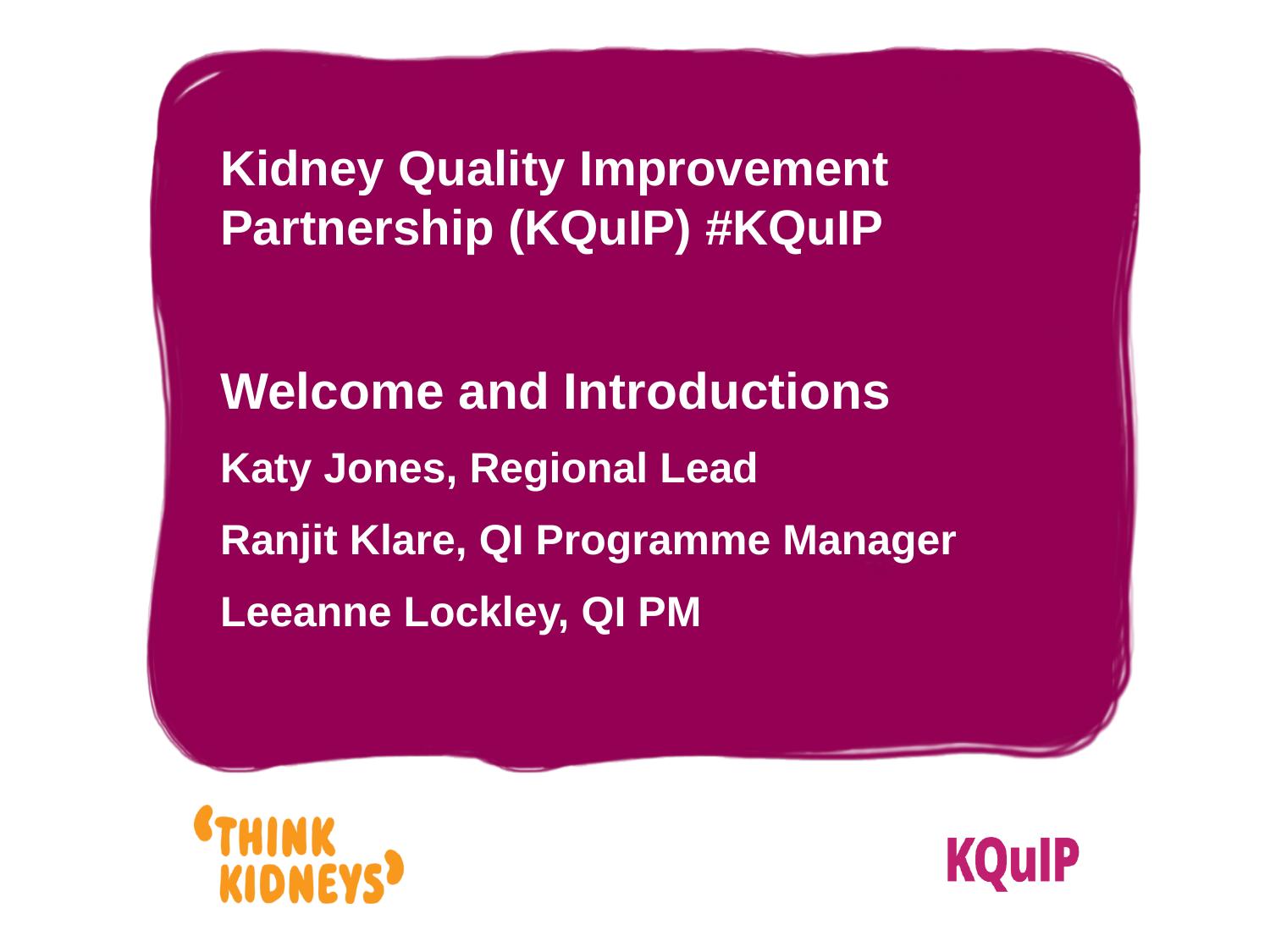

Kidney Quality Improvement Partnership (KQuIP) #KQuIP

Welcome and Introductions
Katy Jones, Regional Lead
Ranjit Klare, QI Programme Manager
Leeanne Lockley, QI PM